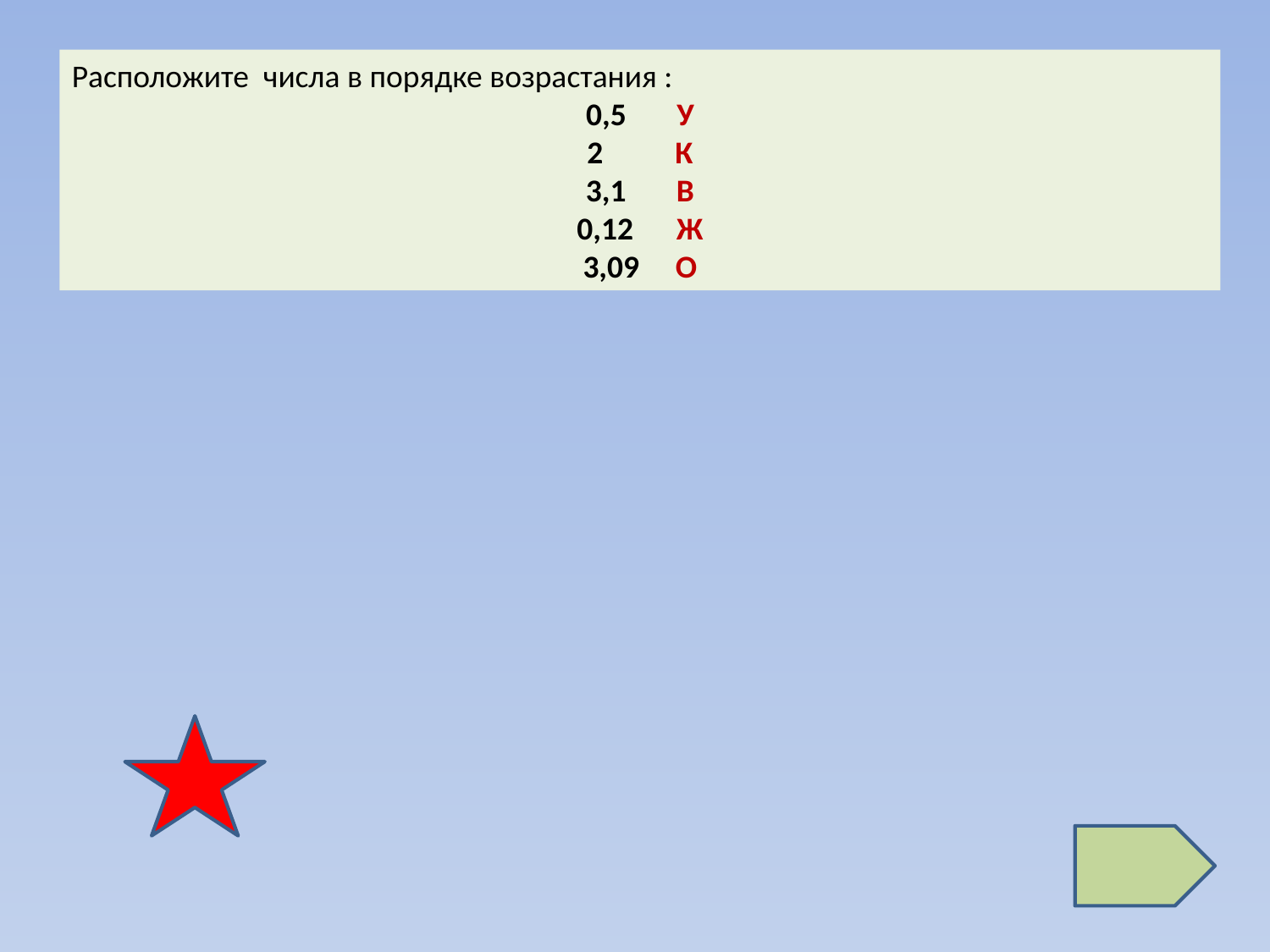

Расположите  числа в порядке возрастания :
0,5       У
2          К
3,1       В
0,12      Ж
3,09     О